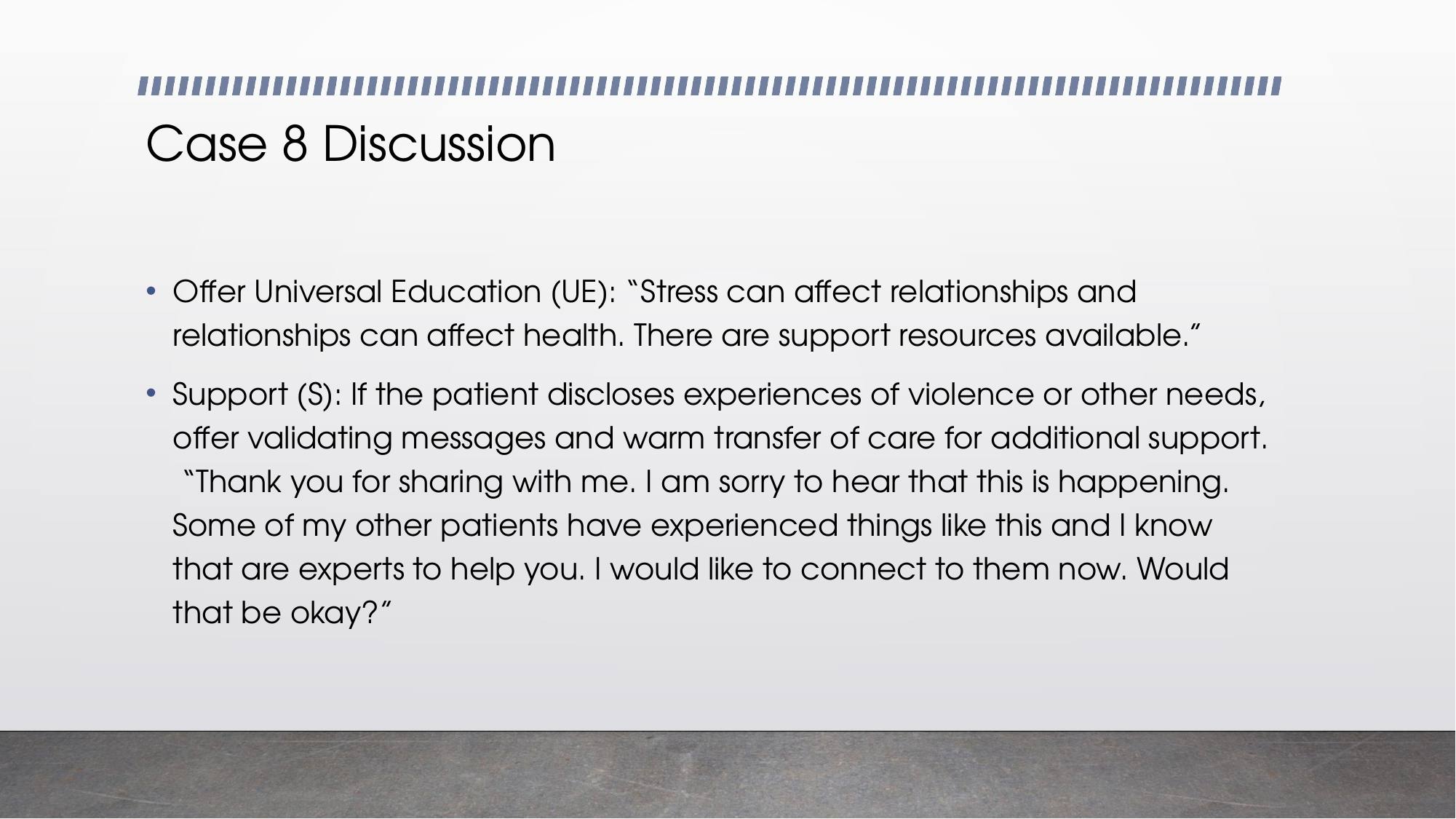

# Case 8 Discussion
Offer Universal Education (UE): “Stress can affect relationships and relationships can affect health. There are support resources available.”
Support (S): If the patient discloses experiences of violence or other needs, offer validating messages and warm transfer of care for additional support.  “Thank you for sharing with me. I am sorry to hear that this is happening.  Some of my other patients have experienced things like this and I know that are experts to help you. I would like to connect to them now. Would that be okay?”